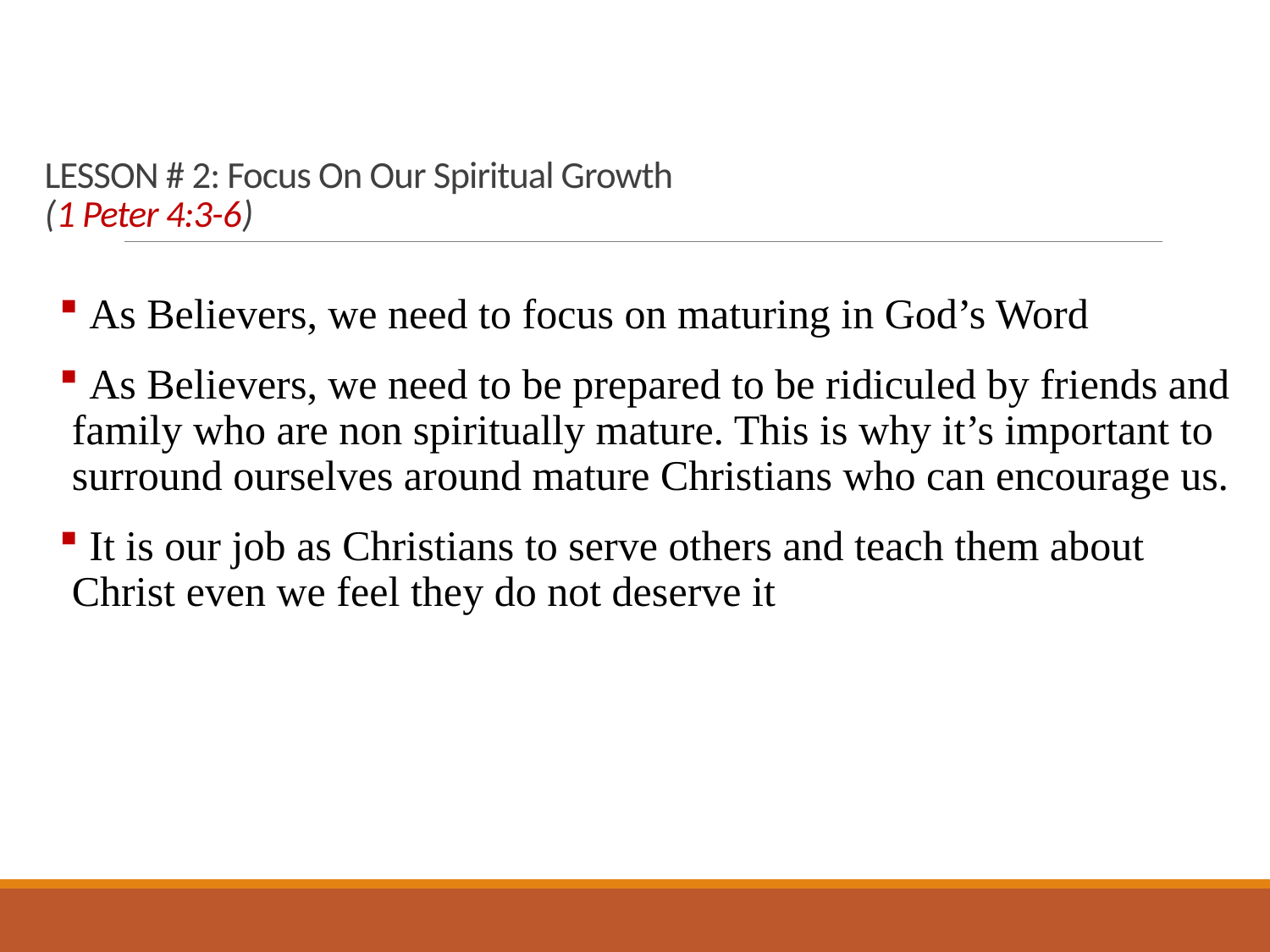

# LESSON # 2: Focus On Our Spiritual Growth (1 Peter 4:3-6)
 As Believers, we need to focus on maturing in God’s Word
 As Believers, we need to be prepared to be ridiculed by friends and family who are non spiritually mature. This is why it’s important to surround ourselves around mature Christians who can encourage us.
 It is our job as Christians to serve others and teach them about Christ even we feel they do not deserve it